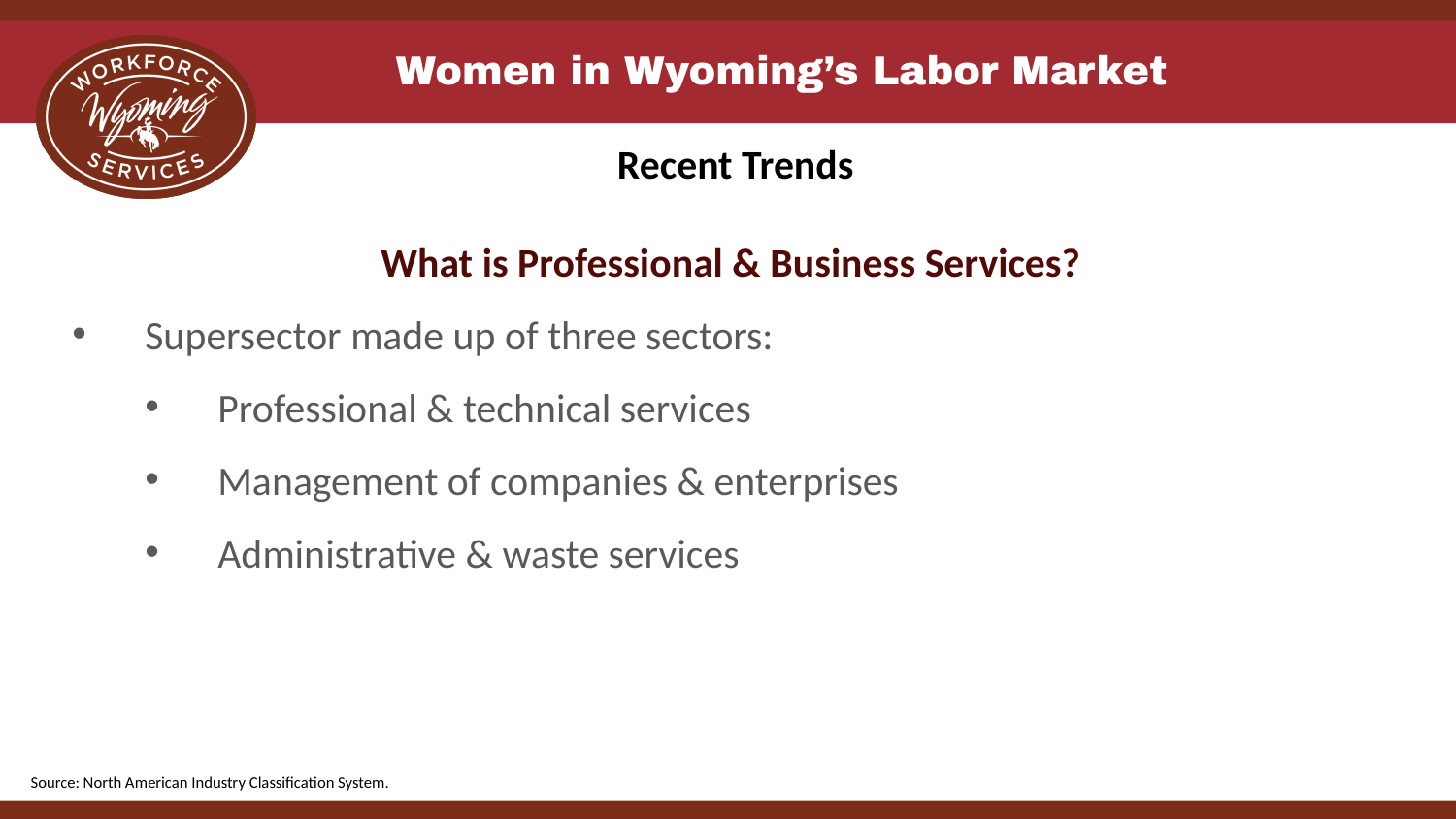

# Women in Wyoming’s Labor Market
 Recent Trends

What is Professional & Business Services?
Supersector made up of three sectors:
Professional & technical services
Management of companies & enterprises
Administrative & waste services

Source: North American Industry Classification System.